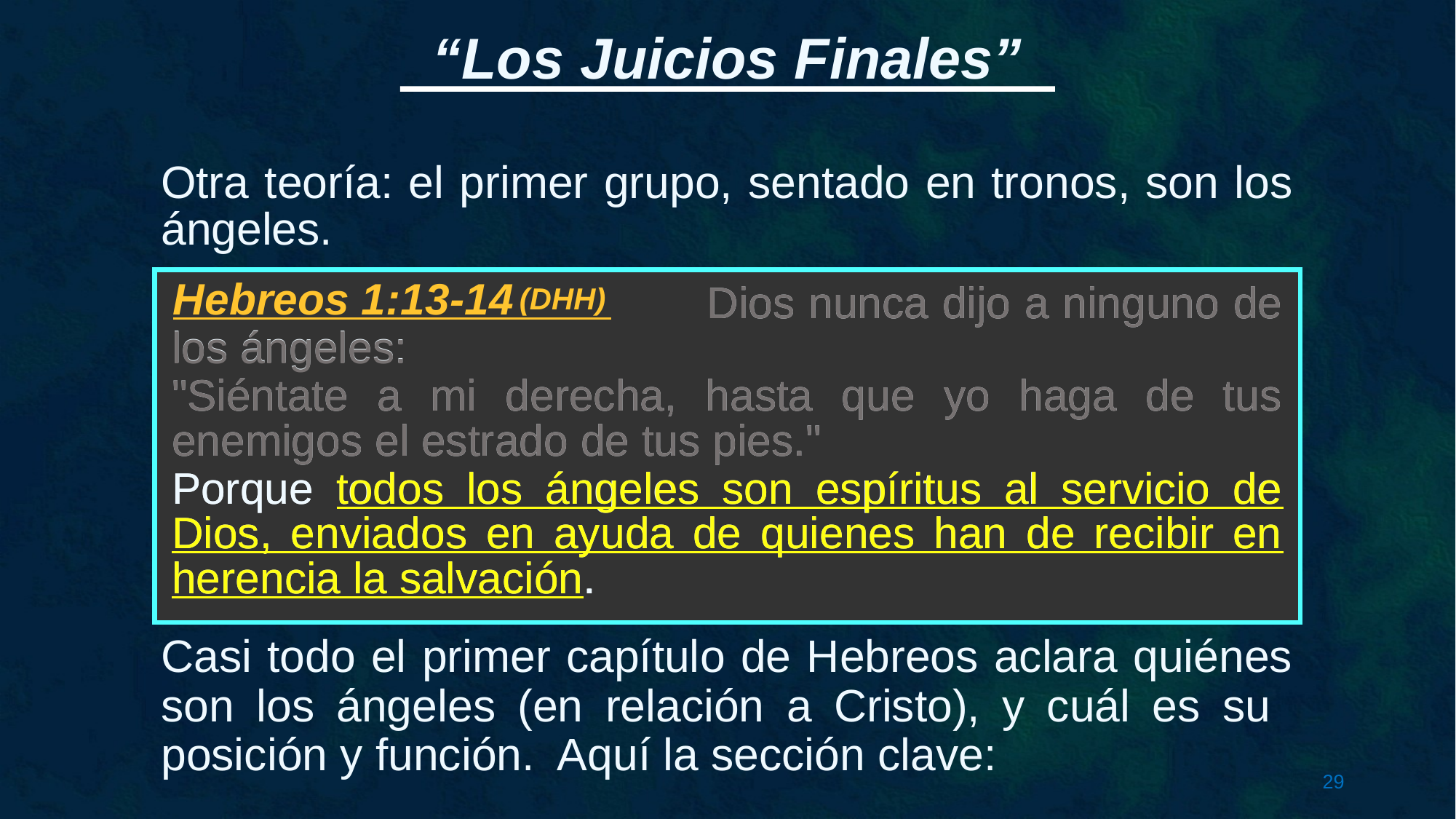

Otra teoría: el primer grupo, sentado en tronos, son los ángeles.
Hebreos 1:13-14

                                       Dios nunca dijo a ninguno de los ángeles:
"Siéntate a mi derecha, hasta que yo haga de tus enemigos el estrado de tus pies."
Porque todos los ángeles son espíritus al servicio de Dios, enviados en ayuda de quienes han de recibir en herencia la salvación.
                                       Dios nunca dijo a ninguno de los ángeles:
"Siéntate a mi derecha, hasta que yo haga de tus enemigos el estrado de tus pies."
Porque todos los ángeles son espíritus al servicio de Dios, enviados en ayuda de quienes han de recibir en herencia la salvación.
(DHH)
Casi todo el primer capítulo de Hebreos aclara quiénes son los ángeles (en relación a Cristo), y cuál es su  posición y función.  Aquí la sección clave: